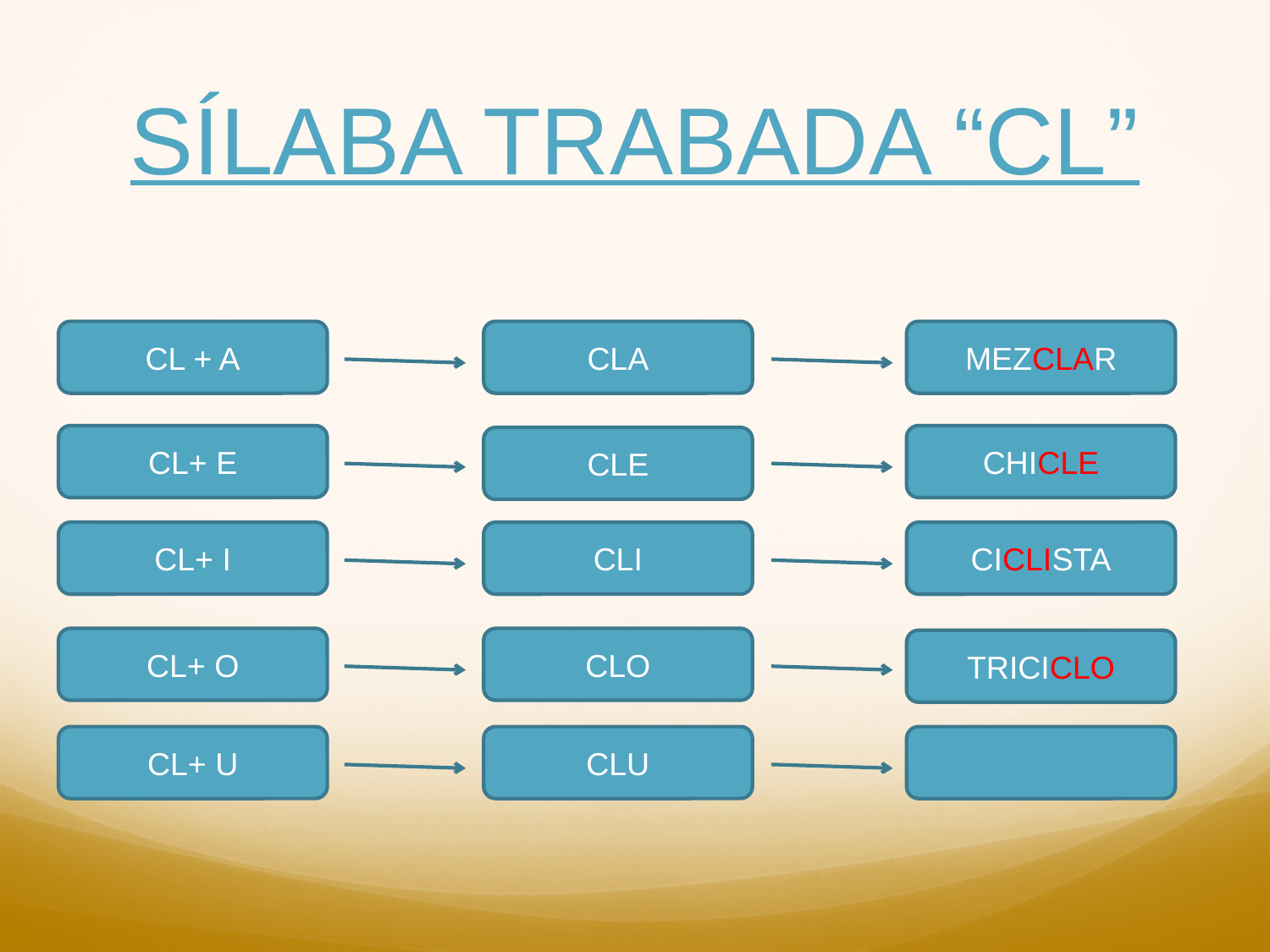

# SÍLABA TRABADA “CL”
CL + A
CLA
MEZCLAR
CL+ E
CHICLE
CLE
CL+ I
CLI
CICLISTA
CL+ O
CLO
TRICICLO
CL+ U
CLU